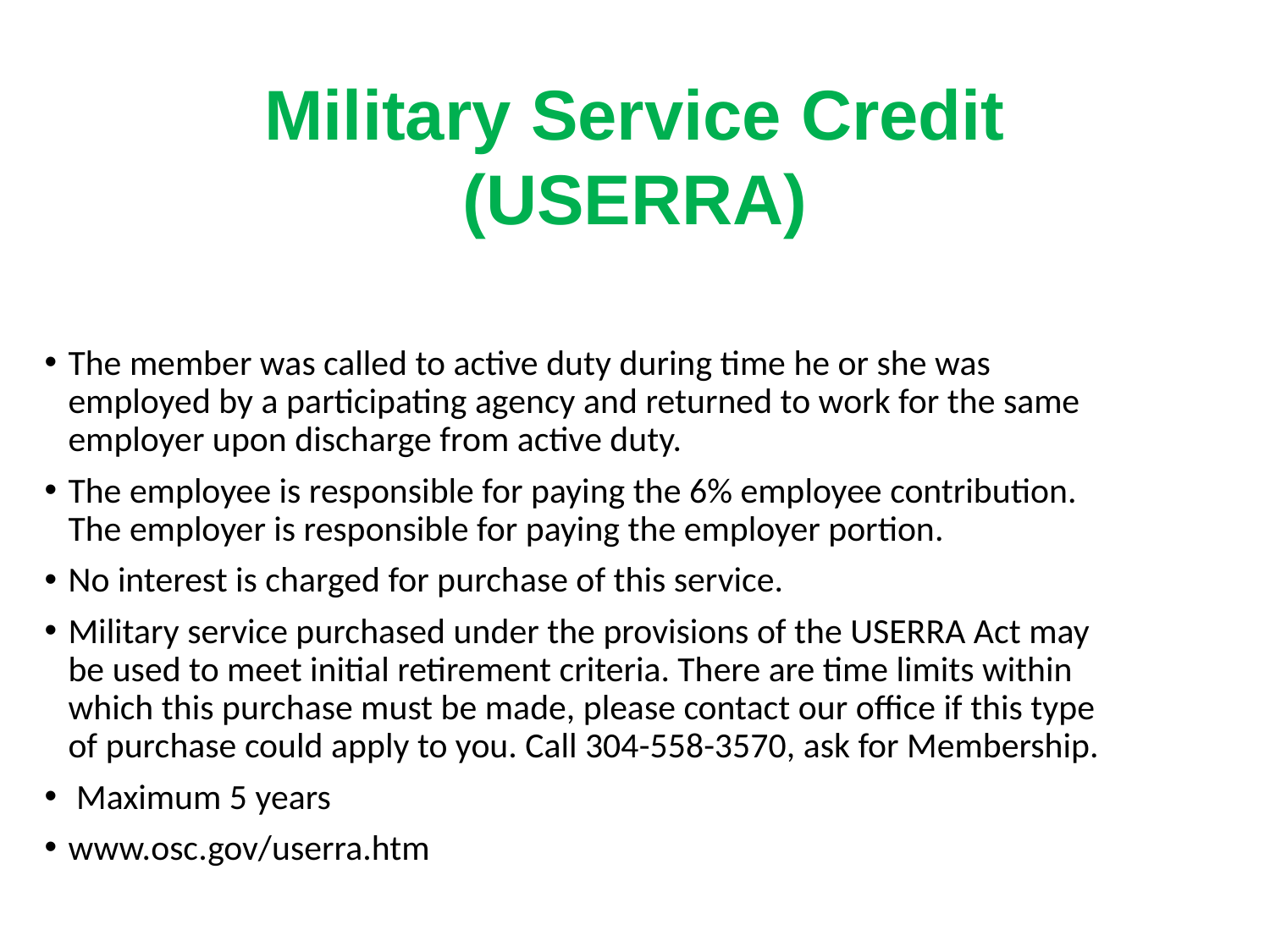

Military Service Credit
(USERRA)

The member was called to active duty during time he or she was employed by a participating agency and returned to work for the same employer upon discharge from active duty.
The employee is responsible for paying the 6% employee contribution. The employer is responsible for paying the employer portion.
No interest is charged for purchase of this service.
Military service purchased under the provisions of the USERRA Act may be used to meet initial retirement criteria. There are time limits within which this purchase must be made, please contact our office if this type of purchase could apply to you. Call 304-558-3570, ask for Membership.
 Maximum 5 years
www.osc.gov/userra.htm